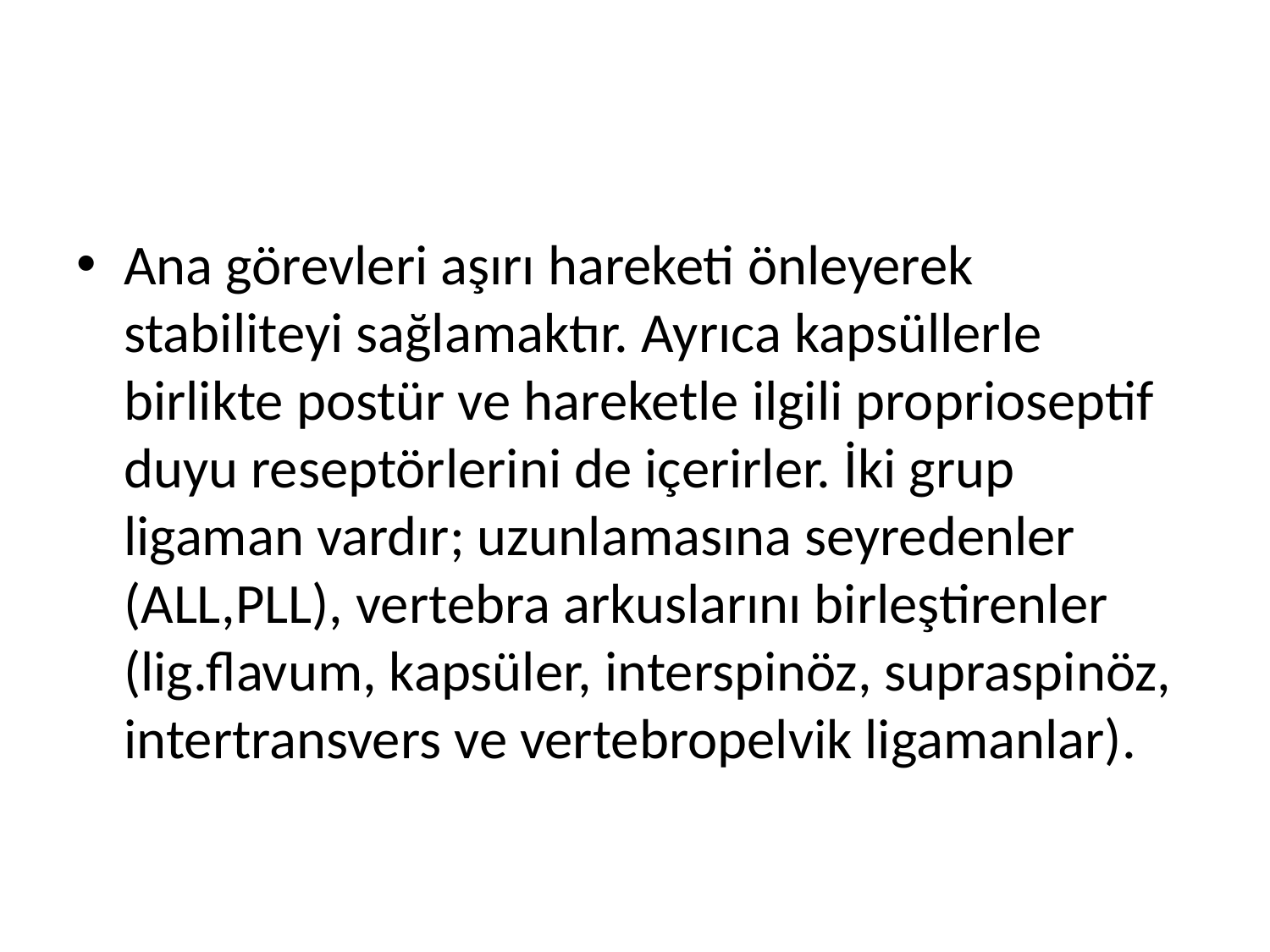

#
Ana görevleri aşırı hareketi önleyerek stabiliteyi sağlamaktır. Ayrıca kapsüllerle birlikte postür ve hareketle ilgili proprioseptif duyu reseptörlerini de içerirler. İki grup ligaman vardır; uzunlamasına seyredenler (ALL,PLL), vertebra arkuslarını birleştirenler (lig.flavum, kapsüler, interspinöz, supraspinöz, intertransvers ve vertebropelvik ligamanlar).